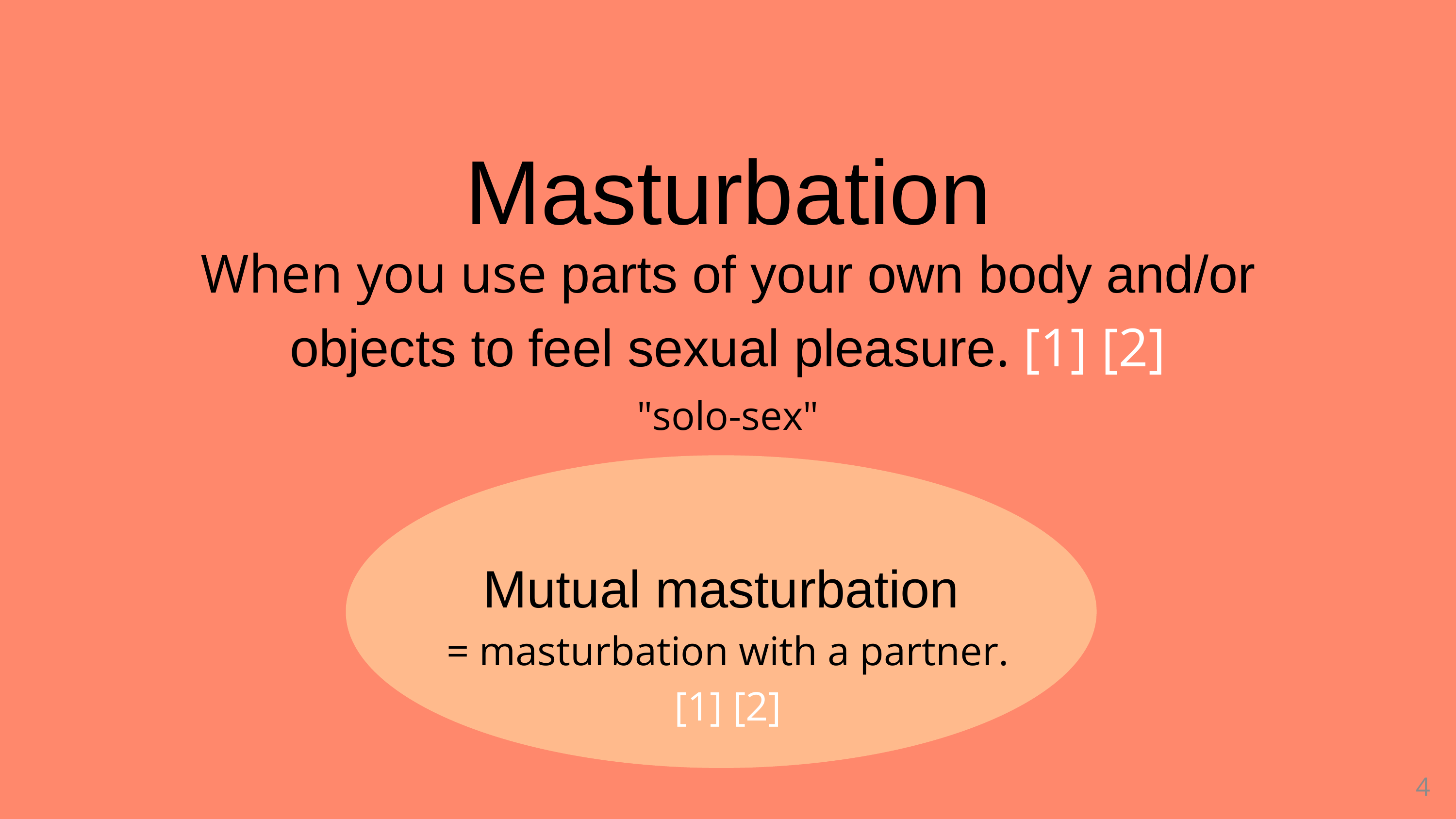

Masturbation
When you use parts of your own body and/or objects to feel sexual pleasure. [1] [2]
"solo-sex"

Mutual masturbation
= masturbation with a partner. [1] [2]
4